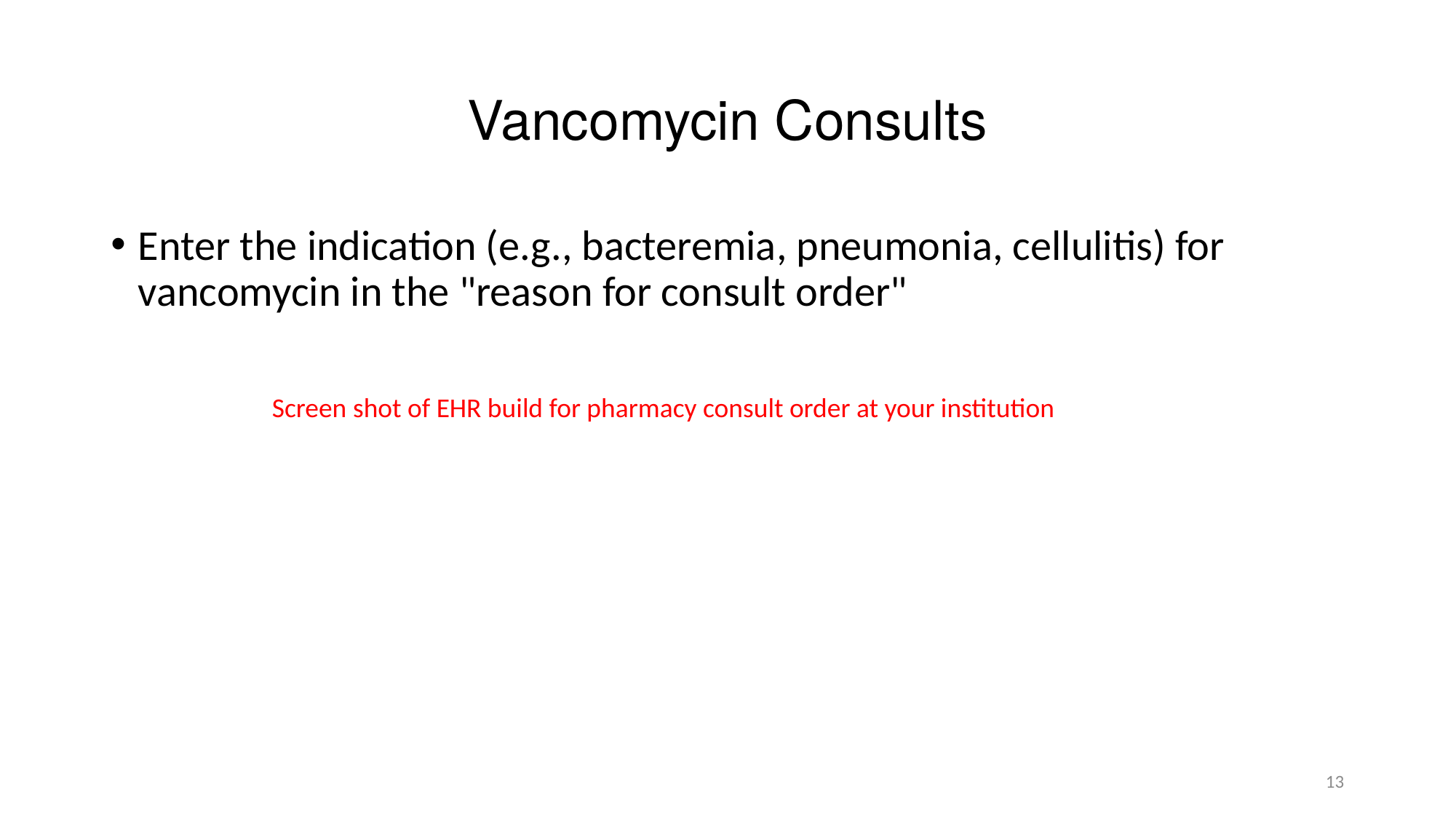

# Vancomycin Consults
Enter the indication (e.g., bacteremia, pneumonia, cellulitis) for vancomycin in the "reason for consult order"

Screen shot of EHR build for pharmacy consult order at your institution
13